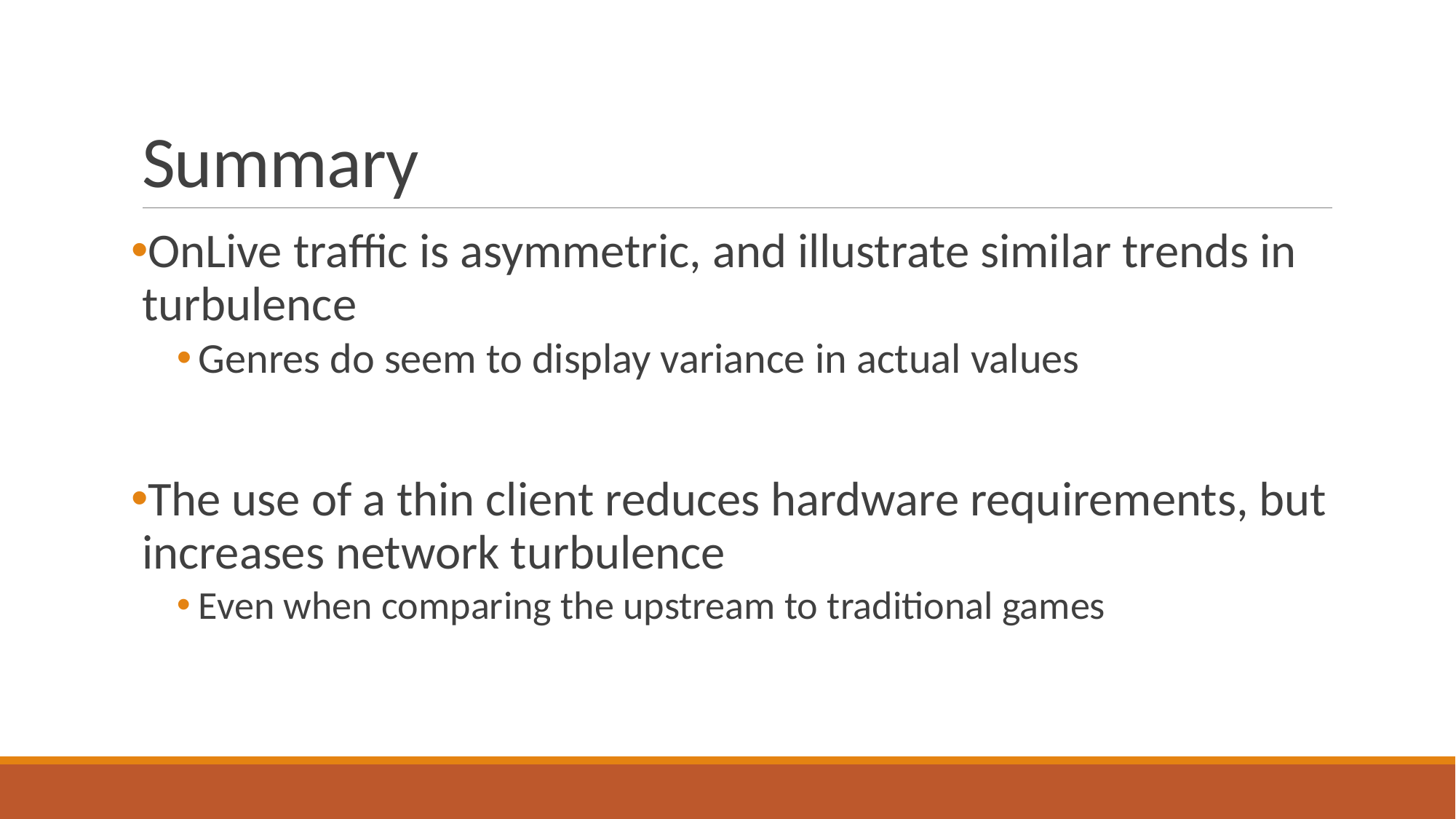

# Summary
OnLive traffic is asymmetric, and illustrate similar trends in turbulence
Genres do seem to display variance in actual values

The use of a thin client reduces hardware requirements, but increases network turbulence
Even when comparing the upstream to traditional games